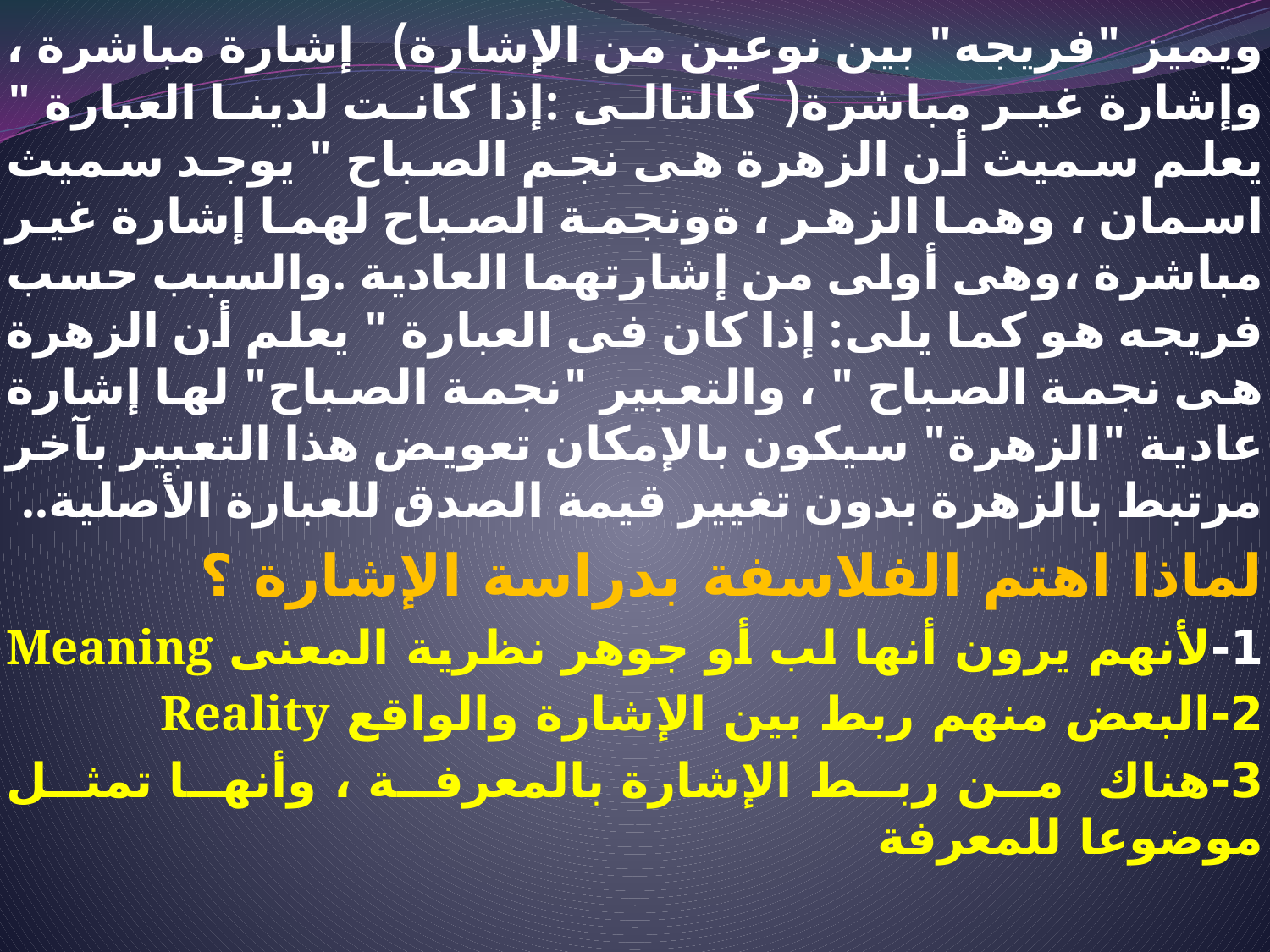

ويميز "فريجه" بين نوعين من الإشارة)   إشارة مباشرة ، وإشارة غير مباشرة(  كالتالى :إذا كانت لدينا العبارة " يعلم سميث أن الزهرة هى نجم الصباح " يوجد سميث اسمان ، وهما الزهر ، ةونجمة الصباح لهما إشارة غير مباشرة ،وهى أولى من إشارتهما العادية .والسبب حسب فريجه هو كما يلى: إذا كان فى العبارة " يعلم أن الزهرة هى نجمة الصباح " ، والتعبير "نجمة الصباح" لها إشارة عادية "الزهرة" سيكون بالإمكان تعويض هذا التعبير بآخر مرتبط بالزهرة بدون تغيير قيمة الصدق للعبارة الأصلية..
لماذا اهتم الفلاسفة بدراسة الإشارة ؟
1-	لأنهم يرون أنها لب أو جوهر نظرية المعنى Meaning
2-	البعض منهم ربط بين الإشارة والواقع Reality
3-	هناك  من ربط الإشارة بالمعرفة ، وأنها تمثل موضوعا للمعرفة